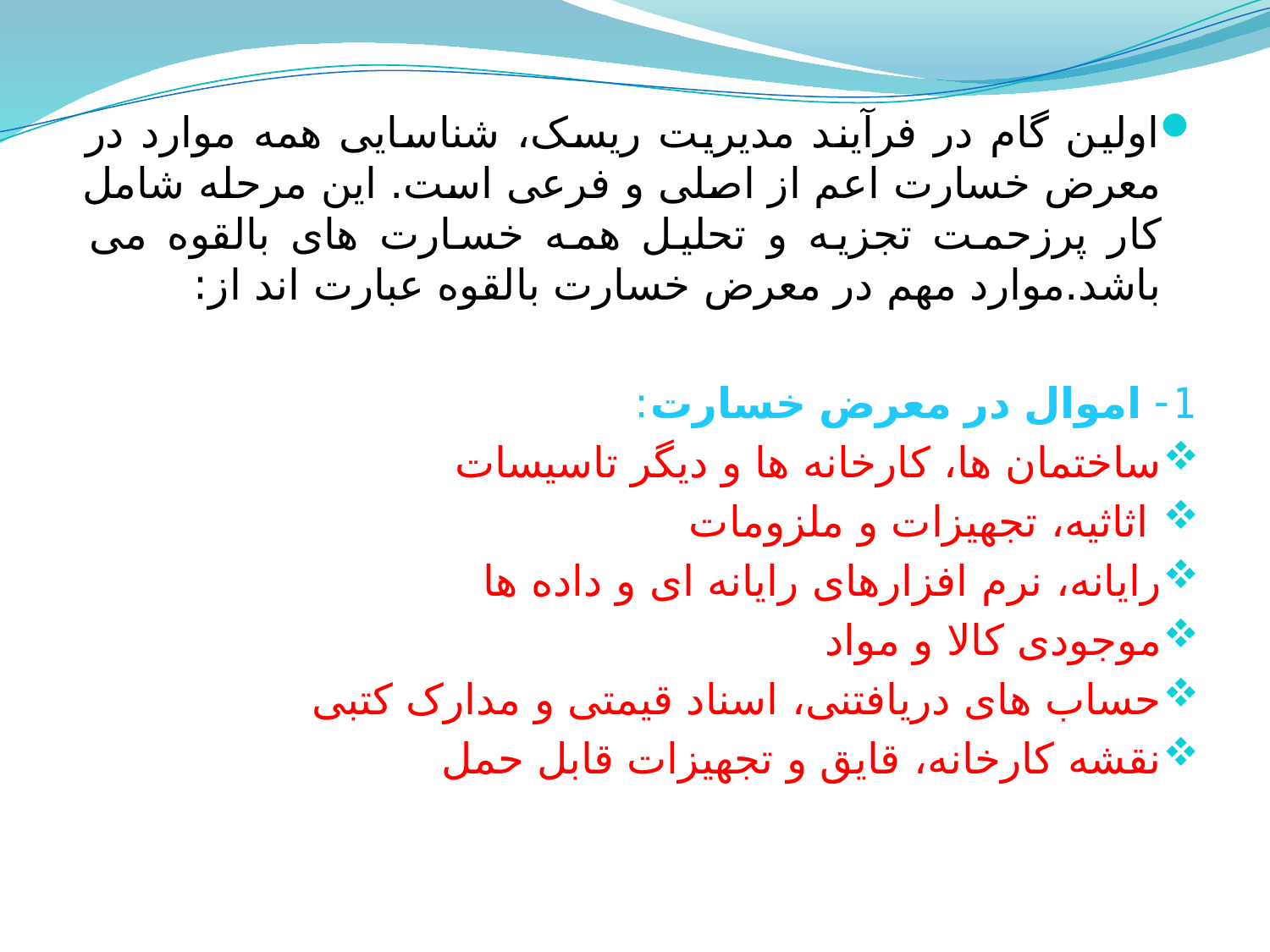

اولین گام در فرآیند مدیریت ریسک، شناسایی همه موارد در معرض خسارت اعم از اصلی و فرعی است. این مرحله شامل کار پرزحمت تجزیه و تحلیل همه خسارت های بالقوه می باشد.موارد مهم در معرض خسارت بالقوه عبارت اند از:

1- اموال در معرض خسارت:
ساختمان ها، کارخانه ها و دیگر تاسیسات
 اثاثیه، تجهیزات و ملزومات
رایانه، نرم افزارهای رایانه ای و داده ها
موجودی کالا و مواد
حساب های دریافتنی، اسناد قیمتی و مدارک کتبی
نقشه کارخانه، قایق و تجهیزات قابل حمل